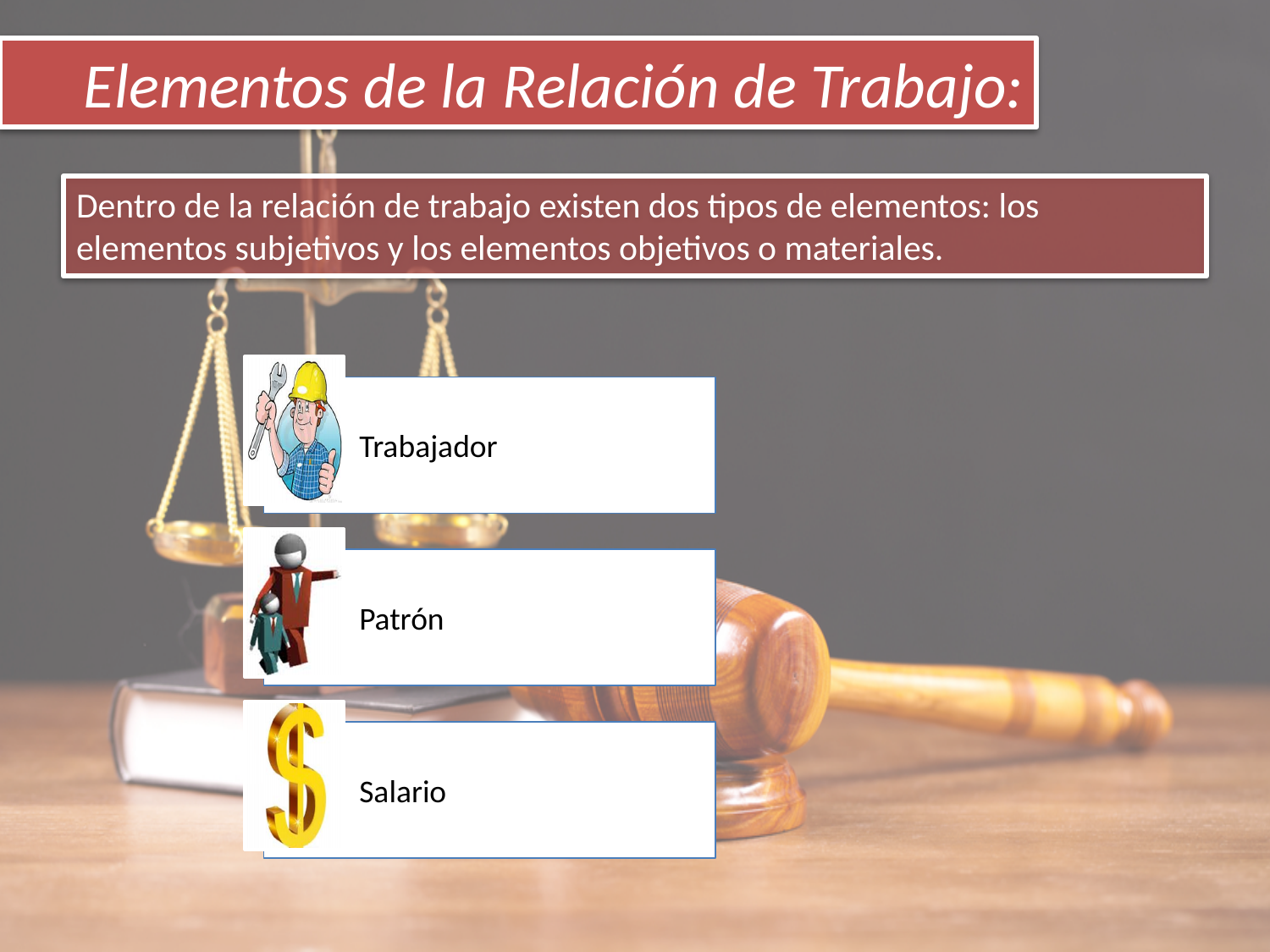

# Elementos de la Relación de Trabajo:
Dentro de la relación de trabajo existen dos tipos de elementos: los elementos subjetivos y los elementos objetivos o materiales.

Trabajador
Patrón
Salario